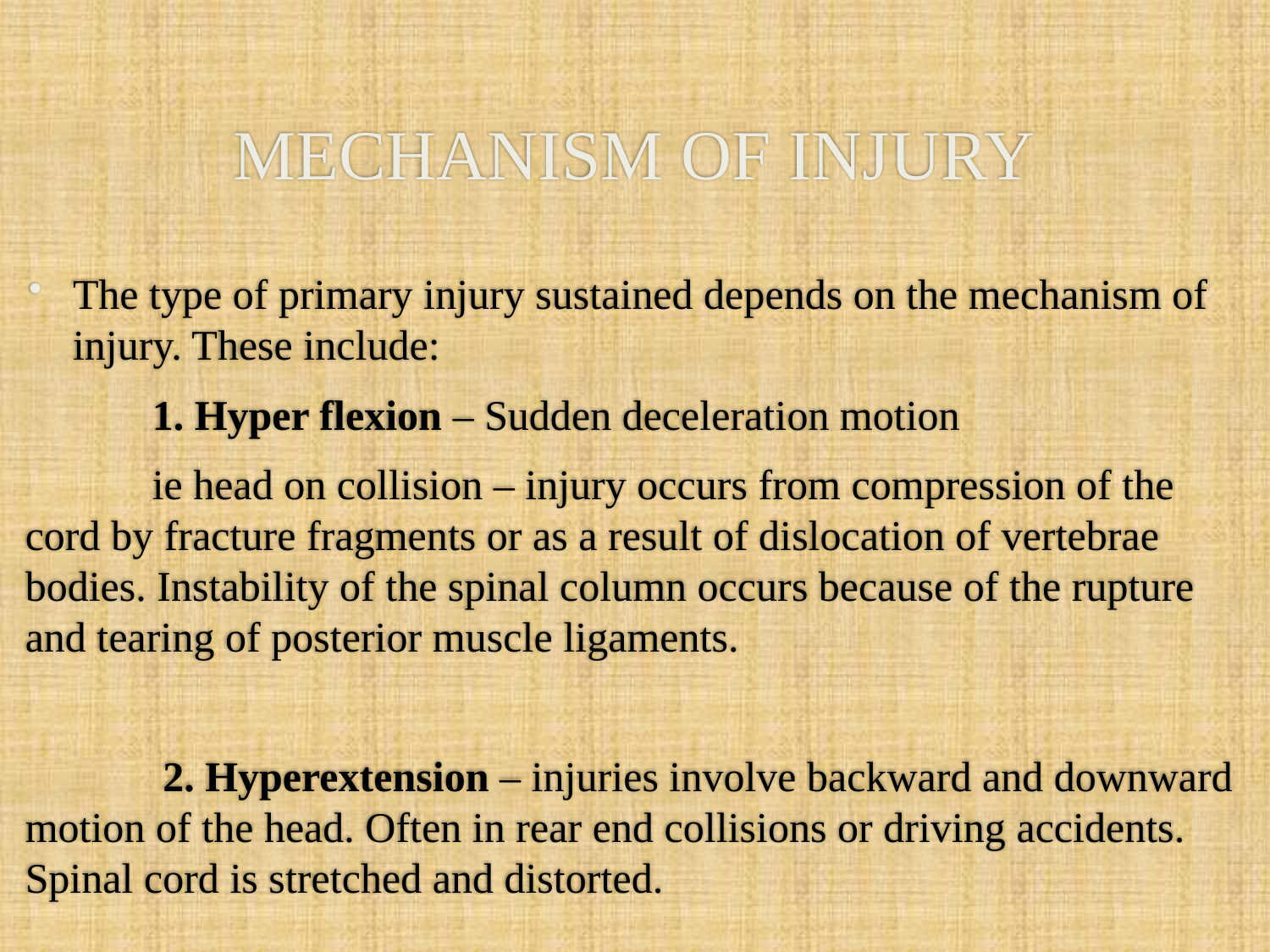

# MECHANISM OF INJURY
The type of primary injury sustained depends on the mechanism of injury. These include:
	1. Hyper flexion – Sudden deceleration motion
	ie head on collision – injury occurs from compression of the  cord by fracture fragments or as a result of dislocation of vertebrae bodies. Instability of the spinal column occurs because of the rupture and tearing of posterior muscle ligaments.

	 2. Hyperextension – injuries involve backward and downward motion of the head. Often in rear end collisions or driving accidents. Spinal cord is stretched and distorted.